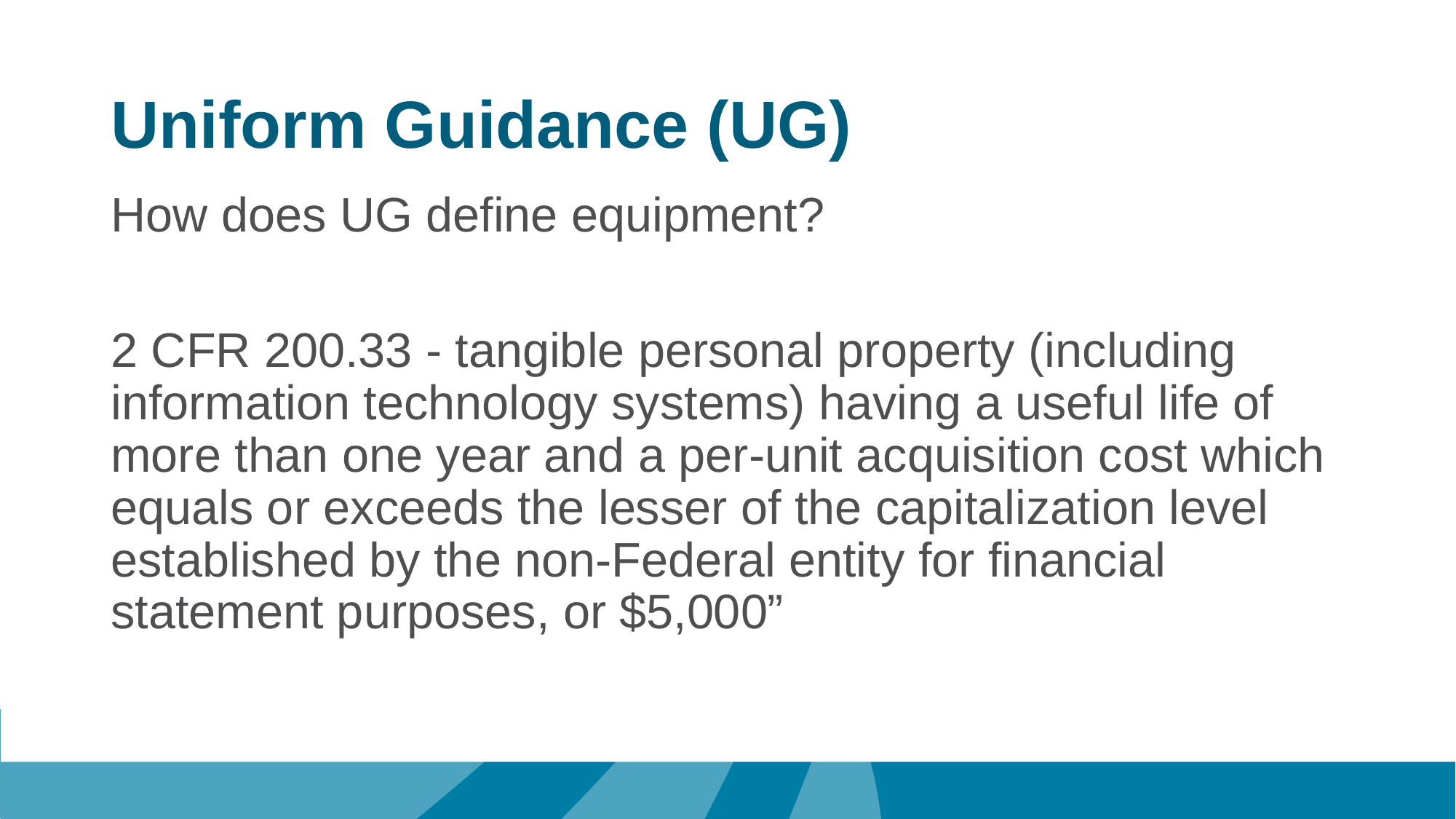

# Uniform Guidance (UG)
How does UG define equipment?

2 CFR 200.33 - tangible personal property (including information technology systems) having a useful life of more than one year and a per-unit acquisition cost which equals or exceeds the lesser of the capitalization level established by the non-Federal entity for financial statement purposes, or $5,000”